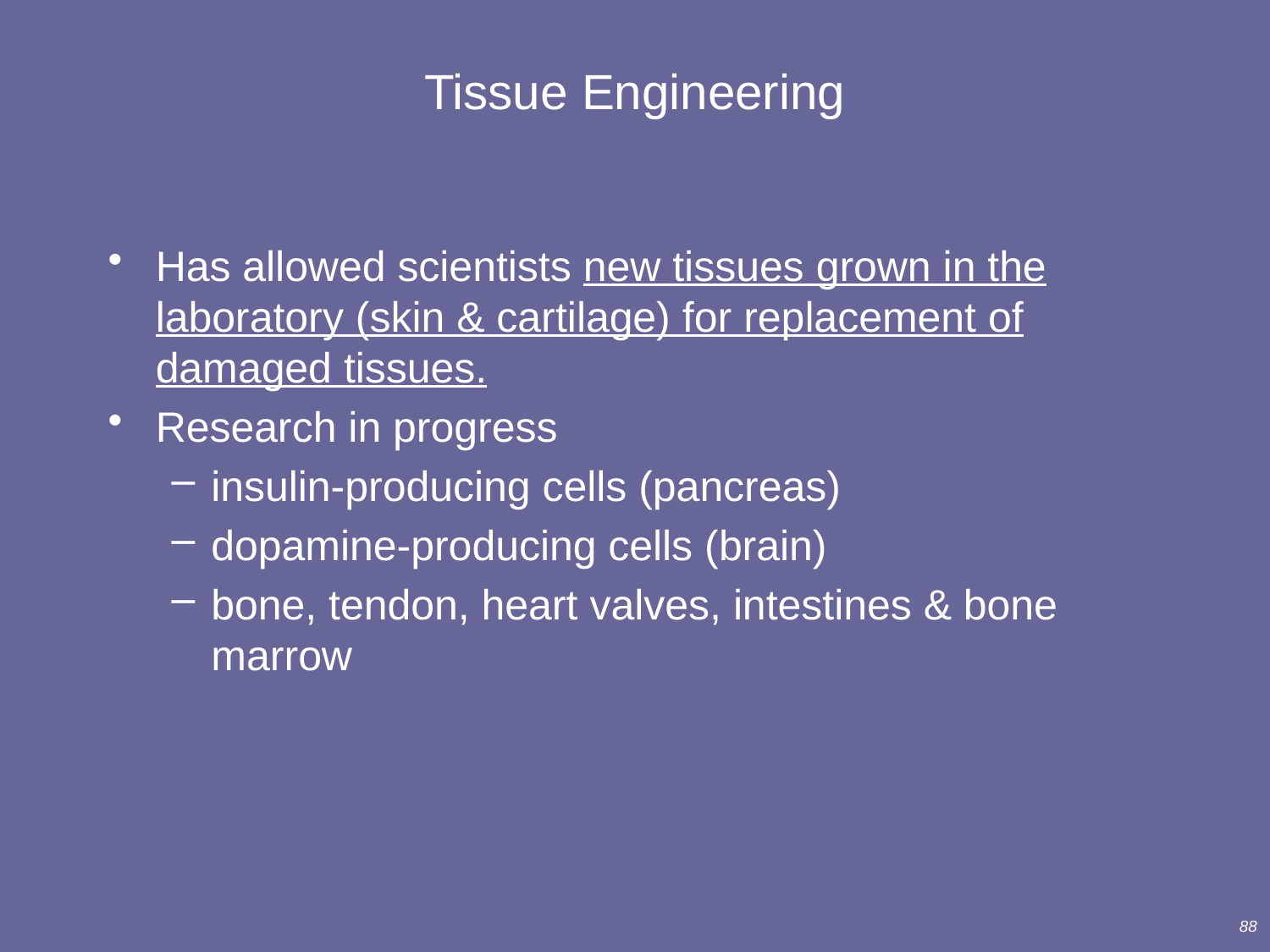

# Tissue Engineering
Has allowed scientists new tissues grown in the laboratory (skin & cartilage) for replacement of damaged tissues.
Research in progress
insulin-producing cells (pancreas)
dopamine-producing cells (brain)
bone, tendon, heart valves, intestines & bone marrow
88